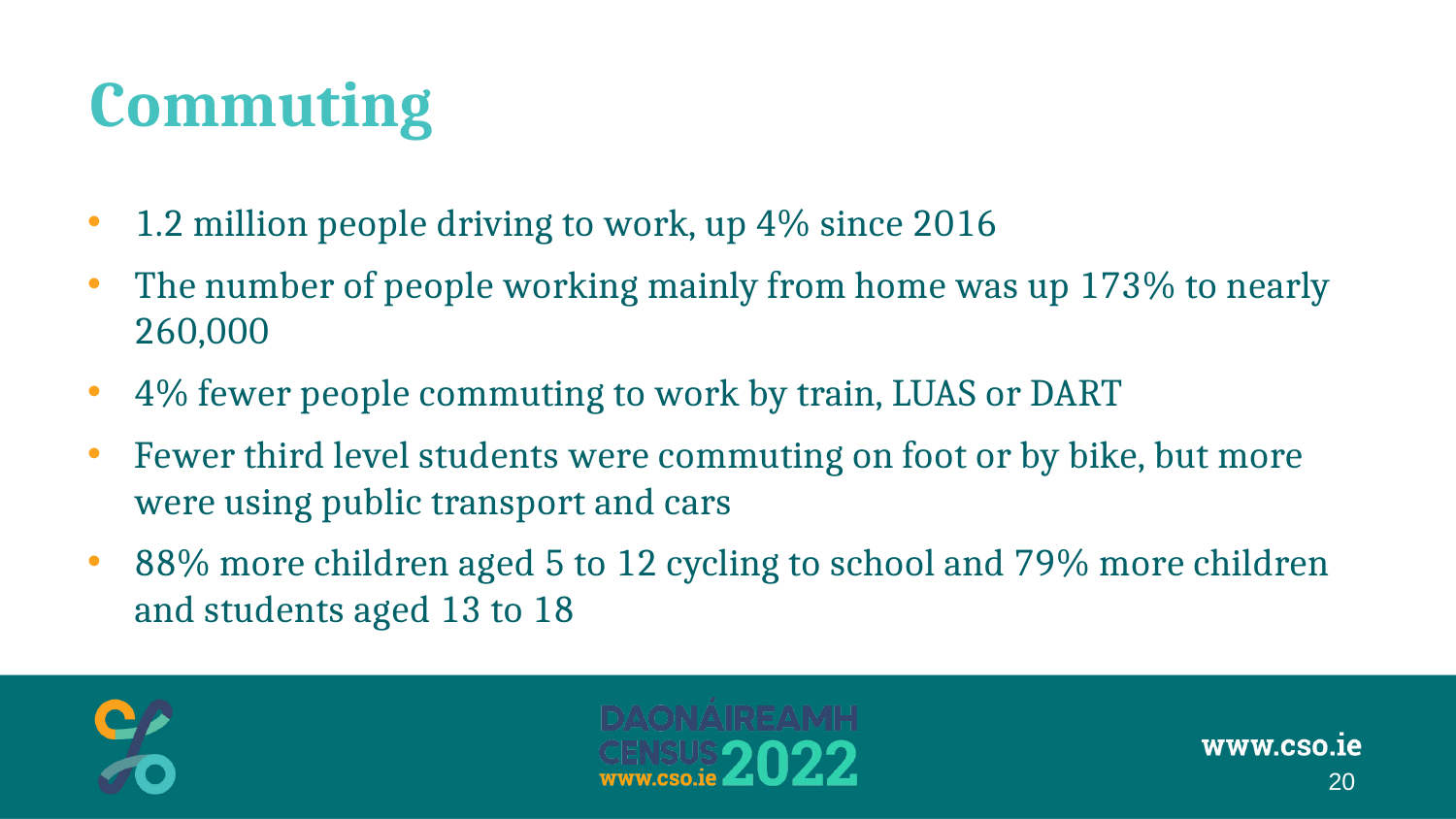

# Commuting
1.2 million people driving to work, up 4% since 2016
The number of people working mainly from home was up 173% to nearly 260,000
4% fewer people commuting to work by train, LUAS or DART
Fewer third level students were commuting on foot or by bike, but more were using public transport and cars
88% more children aged 5 to 12 cycling to school and 79% more children and students aged 13 to 18
20